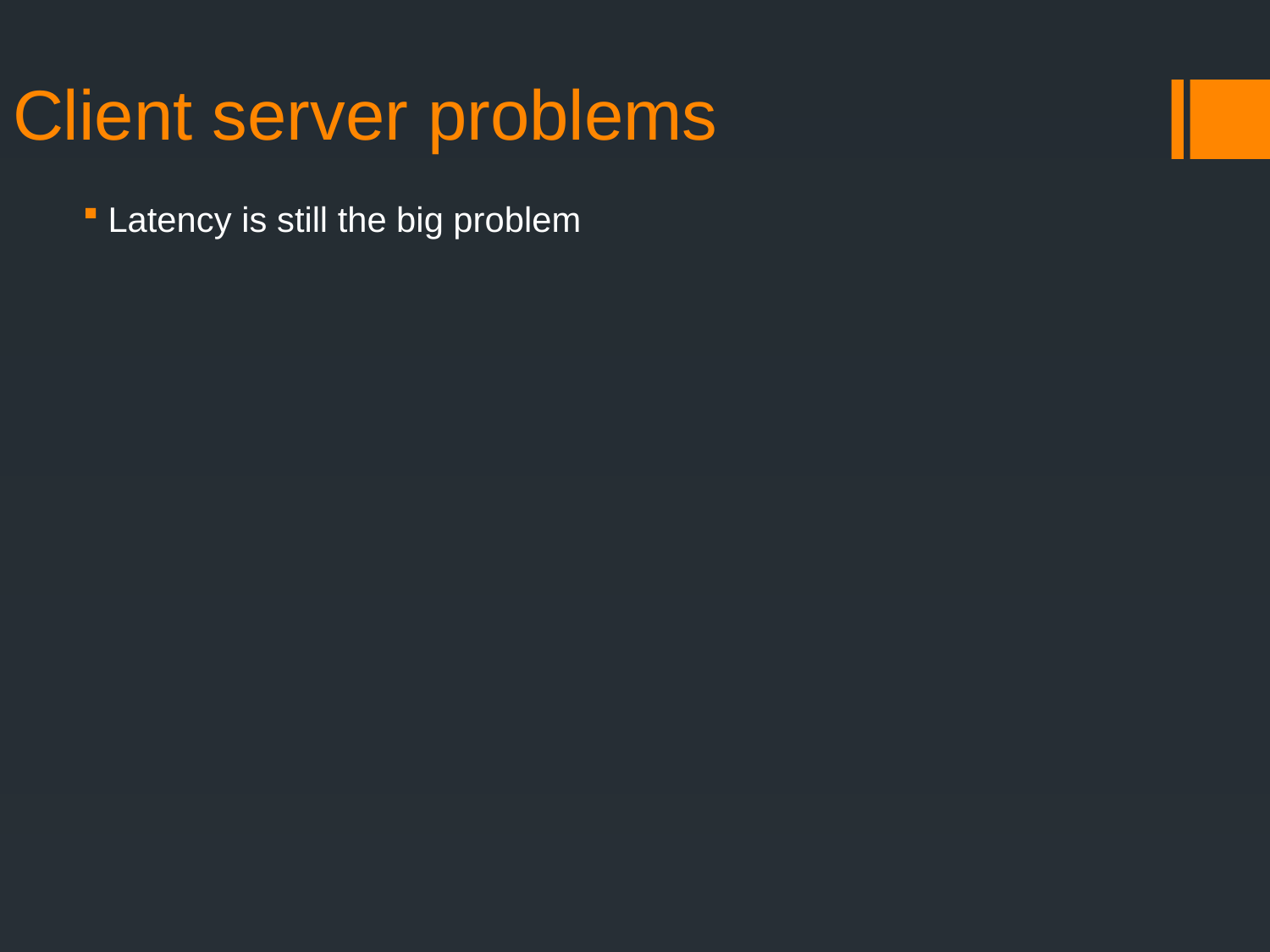

# Client server problems
Latency is still the big problem